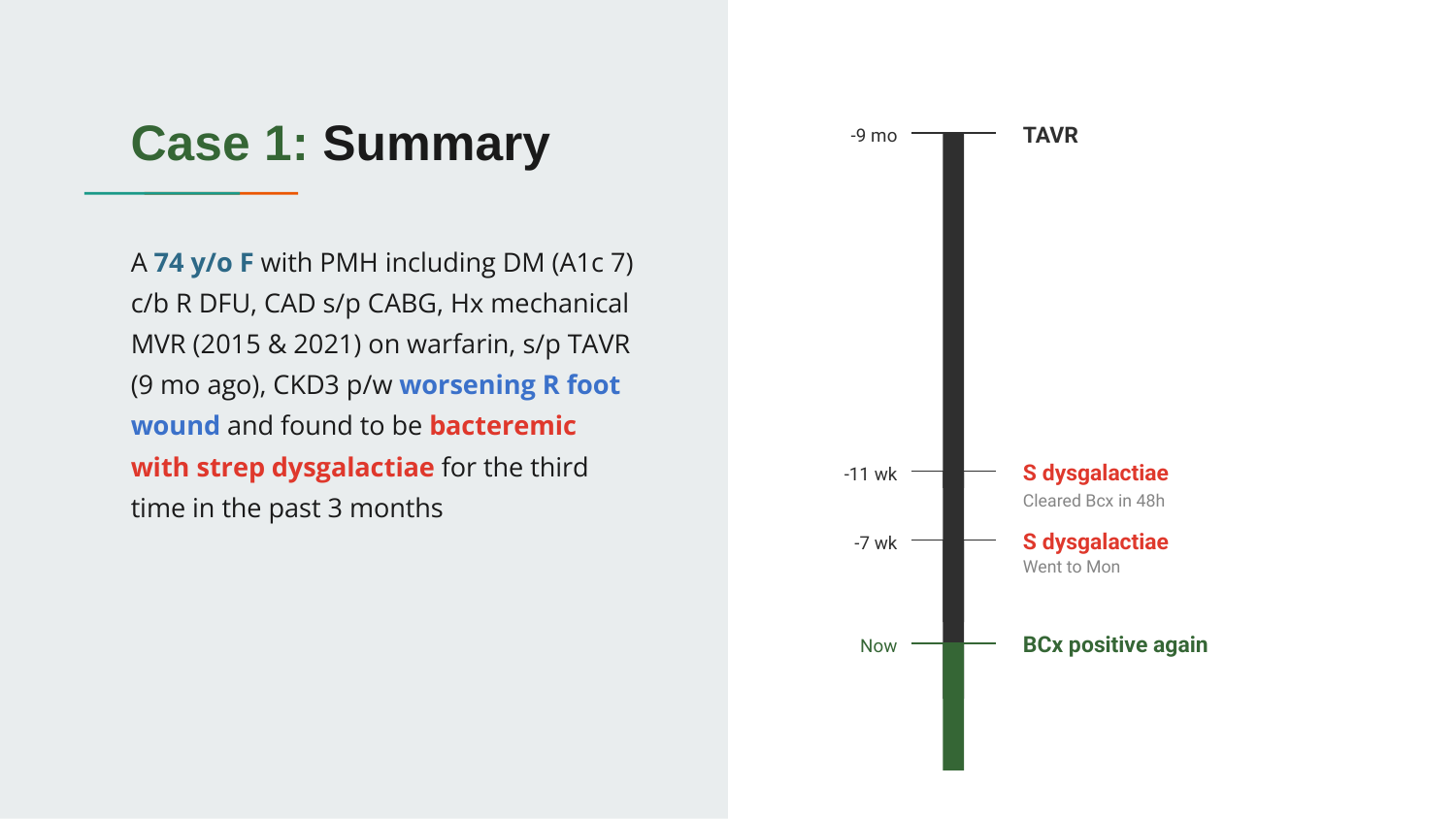

# Case 1: Summary
TAVR
-9 mo

A 74 y/o F with PMH including DM (A1c 7) c/b R DFU, CAD s/p CABG, Hx mechanical MVR (2015 & 2021) on warfarin, s/p TAVR (9 mo ago), CKD3 p/w worsening R foot wound and found to be bacteremic with strep dysgalactiae for the third time in the past 3 months
S dysgalactiae
-11 wk

Cleared Bcx in 48h
S dysgalactiae
-7 wk

Went to Mon
BCx positive again
Now